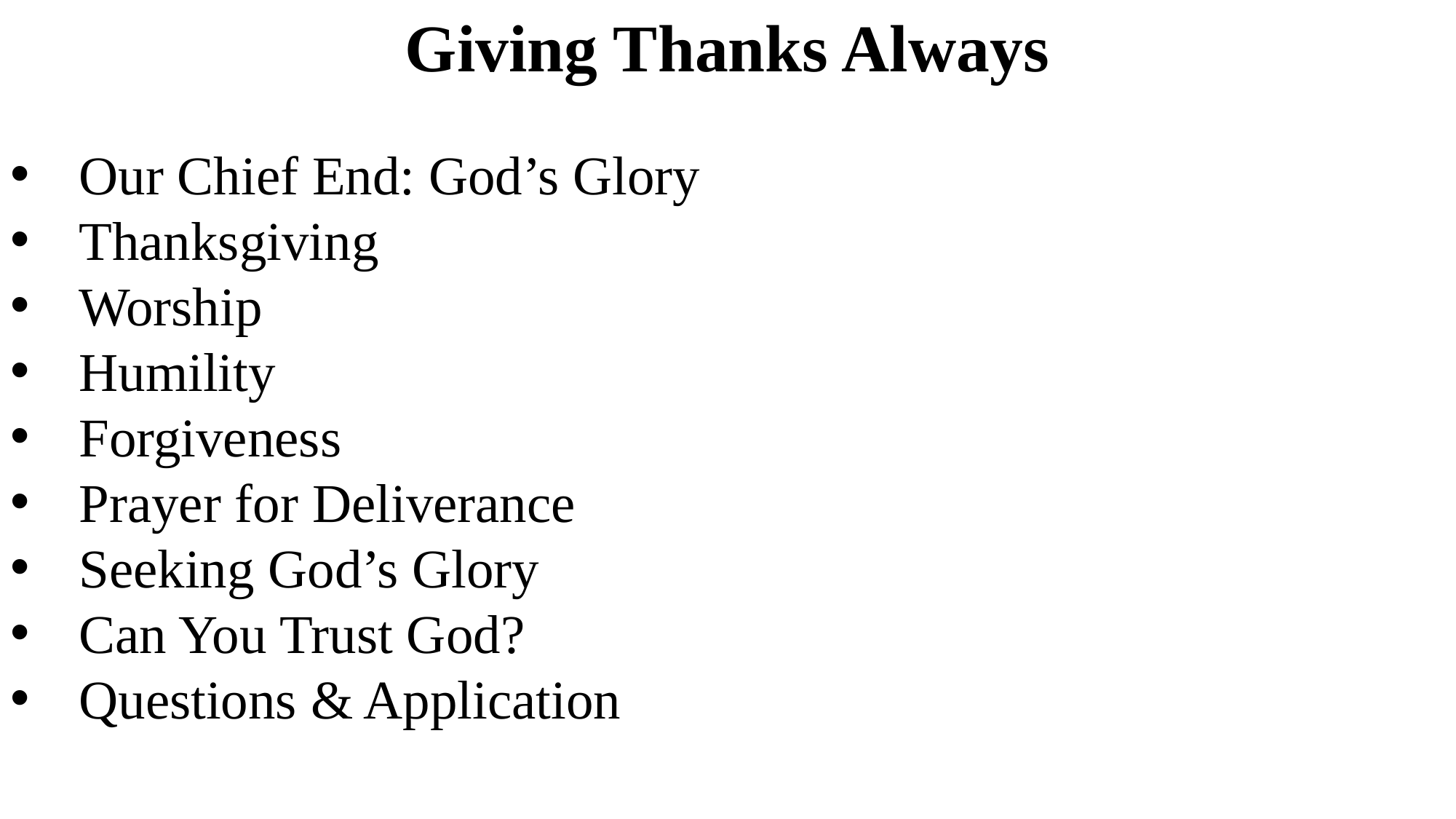

Giving Thanks Always
Our Chief End: God’s Glory
Thanksgiving
Worship
Humility
Forgiveness
Prayer for Deliverance
Seeking God’s Glory
Can You Trust God?
Questions & Application